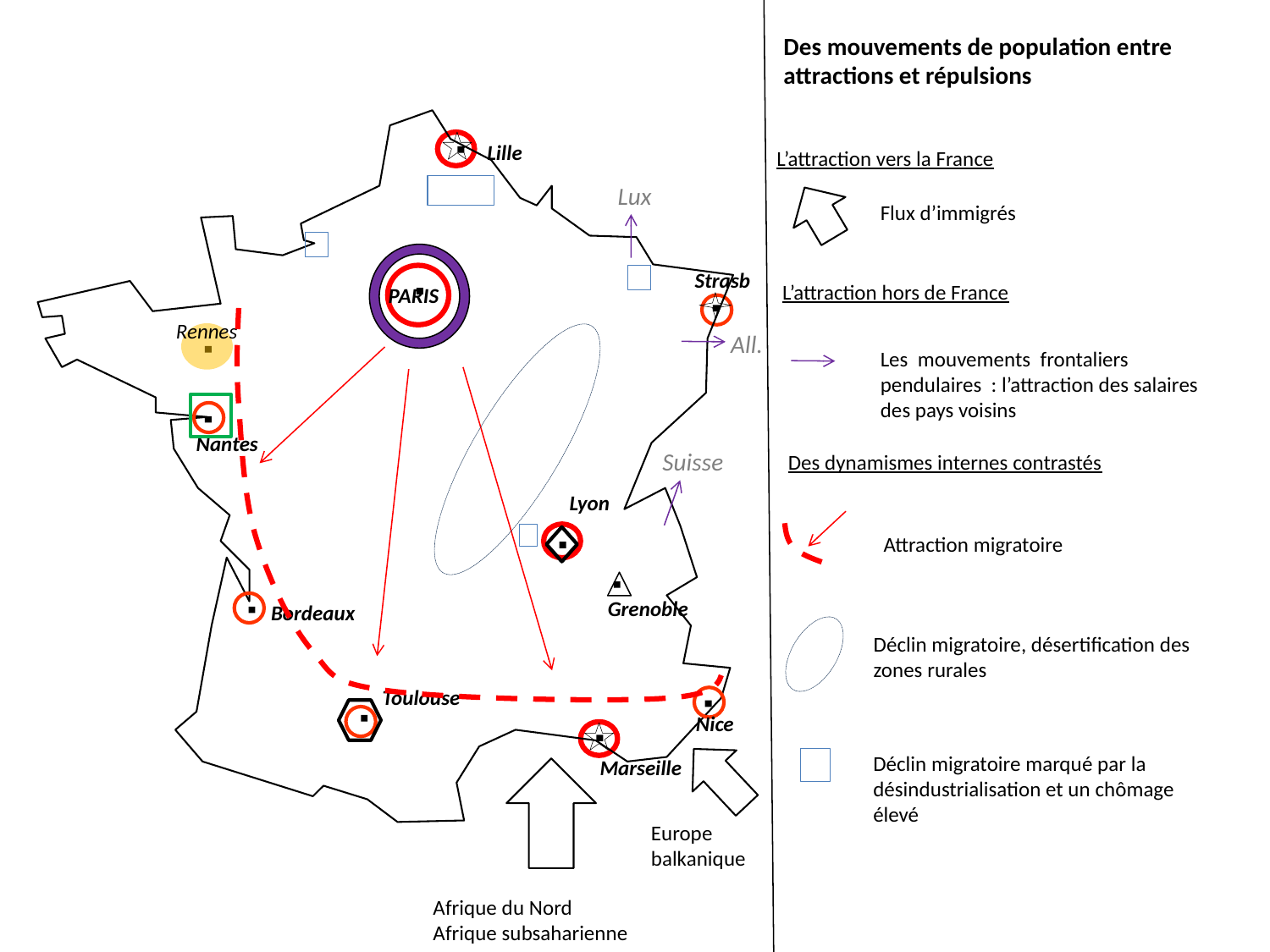

Des mouvements de population entre attractions et répulsions

Lille
L’attraction vers la France

Lux

Flux d’immigrés

Strasb

L’attraction hors de France
PARIS

Rennes
All.

Les  mouvements  frontaliers pendulaires  : l’attraction des salaires des pays voisins

Nantes
Suisse
Des dynamismes internes contrastés
Lyon

Attraction migratoire

Grenoble
Bordeaux

Déclin migratoire, désertification des zones rurales

Toulouse

Nice

Déclin migratoire marqué par la désindustrialisation et un chômage élevé
Marseille

Europe balkanique
Afrique du Nord
Afrique subsaharienne